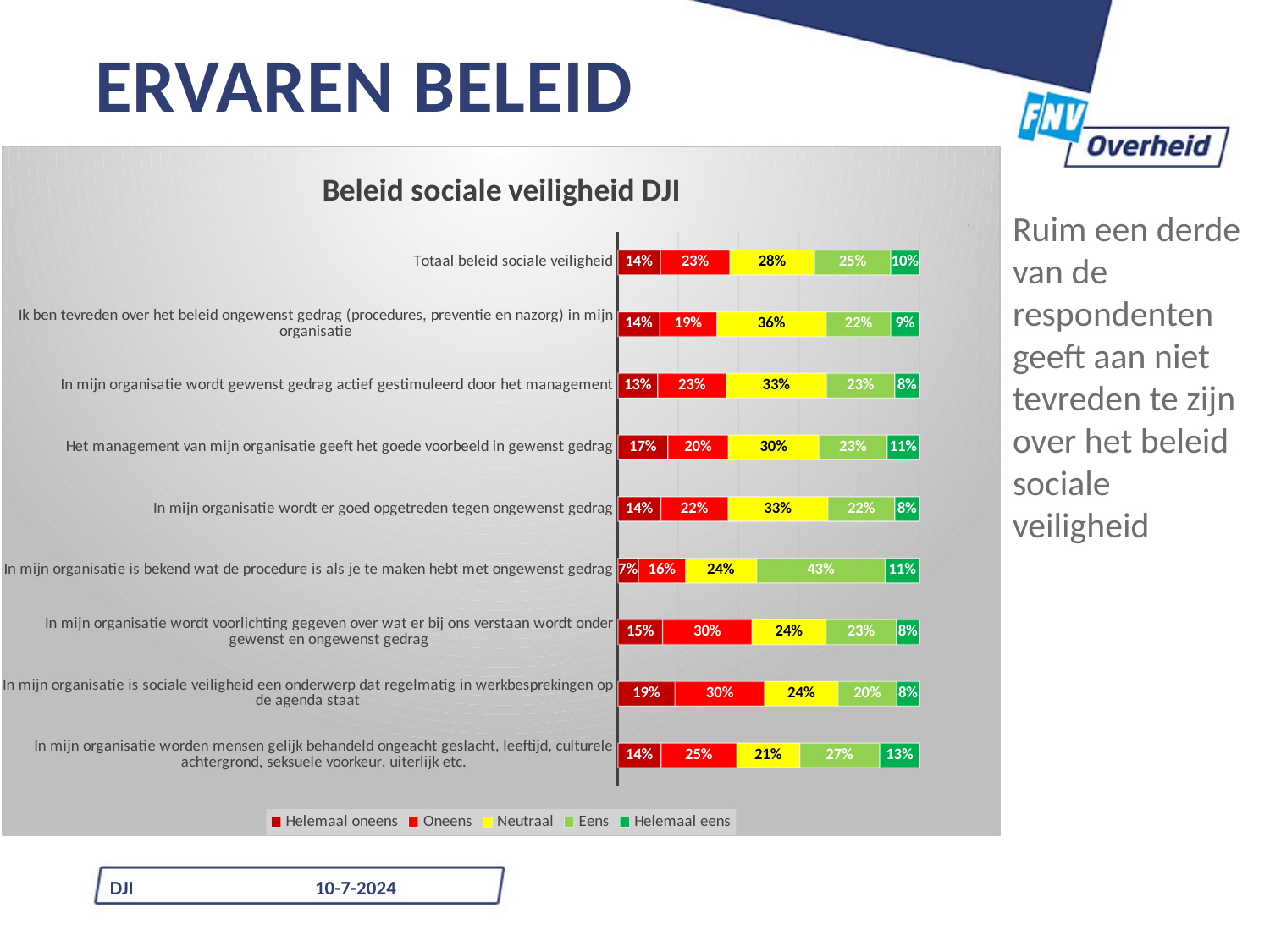

# Ervaren beleid

### Chart: Beleid sociale veiligheid DJI

| Category | Helemaal oneens | Oneens | Neutraal | Eens | Helemaal eens |
|---|---|---|---|---|---|
| In mijn organisatie worden mensen gelijk behandeld ongeacht geslacht, leeftijd, culturele achtergrond, seksuele voorkeur, uiterlijk etc. | 0.14301310043668122 | 0.25109170305676853 | 0.20851528384279475 | 0.2652838427947598 | 0.13209606986899564 |
| In mijn organisatie is sociale veiligheid een onderwerp dat regelmatig in werkbesprekingen op de agenda staat | 0.18984547461368653 | 0.2969094922737307 | 0.24282560706401765 | 0.19536423841059603 | 0.07505518763796909 |
| In mijn organisatie wordt voorlichting gegeven over wat er bij ons verstaan wordt onder gewenst en ongewenst gedrag | 0.14802631578947367 | 0.29714912280701755 | 0.24451754385964913 | 0.23355263157894737 | 0.07675438596491228 |
| In mijn organisatie is bekend wat de procedure is als je te maken hebt met ongewenst gedrag | 0.06783369803063458 | 0.15645514223194748 | 0.23522975929978118 | 0.42669584245076586 | 0.1137855579868709 |
| In mijn organisatie wordt er goed opgetreden tegen ongewenst gedrag | 0.14236902050113895 | 0.22323462414578588 | 0.33029612756264237 | 0.22209567198177677 | 0.08200455580865604 |
| Het management van mijn organisatie geeft het goede voorbeeld in gewenst gedrag | 0.16555555555555557 | 0.2011111111111111 | 0.3 | 0.22555555555555556 | 0.10777777777777778 |
| In mijn organisatie wordt gewenst gedrag actief gestimuleerd door het management | 0.1319290465631929 | 0.22727272727272727 | 0.3325942350332594 | 0.2261640798226164 | 0.082039911308204 |
| Ik ben tevreden over het beleid ongewenst gedrag (procedures, preventie en nazorg) in mijn organisatie | 0.13872832369942195 | 0.18959537572254334 | 0.36184971098265895 | 0.21502890173410405 | 0.09479768786127167 |
| Totaal beleid sociale veiligheid | 0.14083136382594189 | 0.2306409008758515 | 0.28110663144724035 | 0.25177255665230086 | 0.09564854719866536 |
Ruim een derde van de respondenten geeft aan niet tevreden te zijn over het beleid sociale veiligheid
DJI
10-7-2024